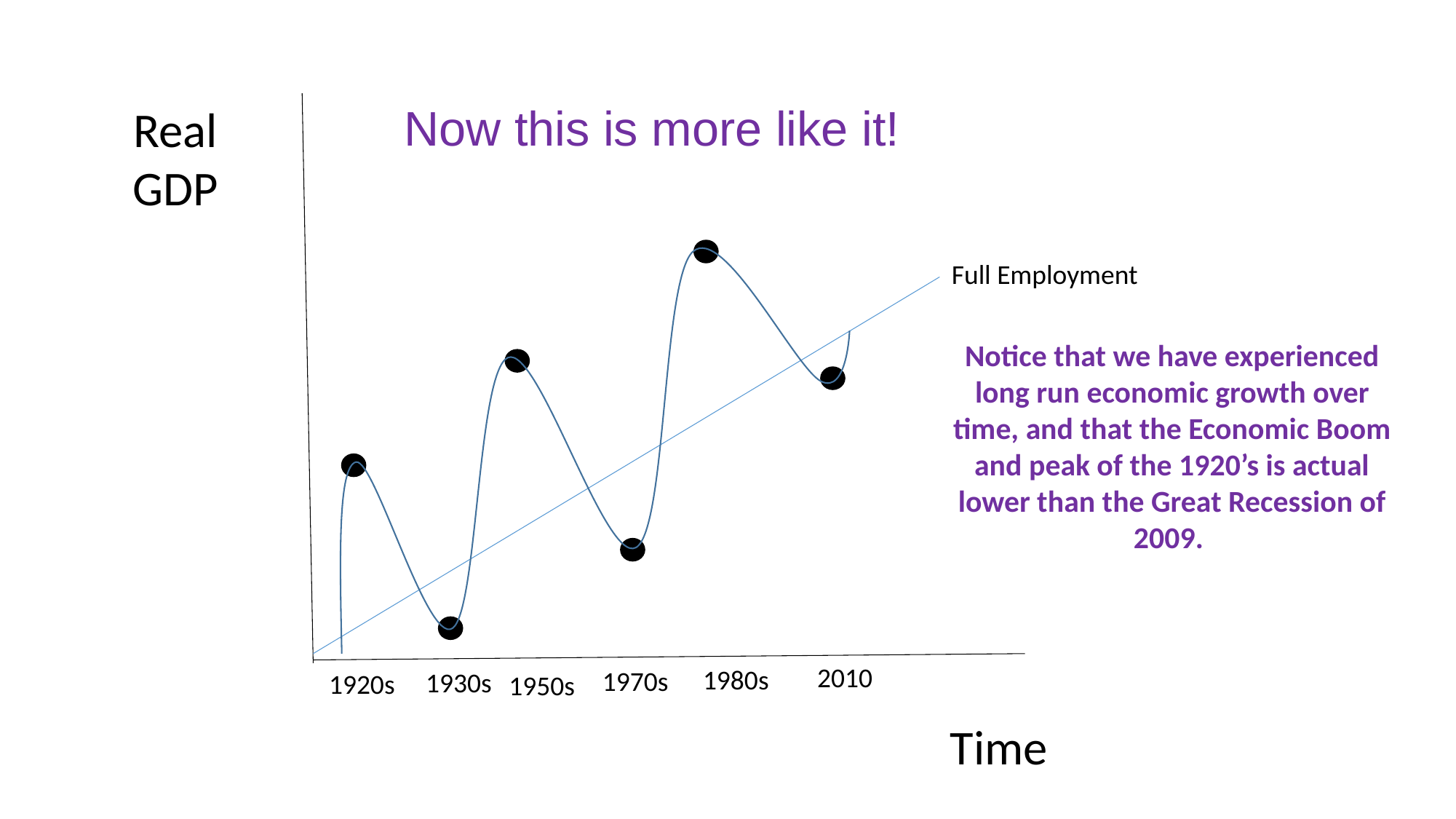

Now this is more like it!
Real GDP

Full Employment
Notice that we have experienced long run economic growth over time, and that the Economic Boom and peak of the 1920’s is actual lower than the Great Recession of 2009.

2010
1980s
1970s
1930s
1920s
1950s
Time